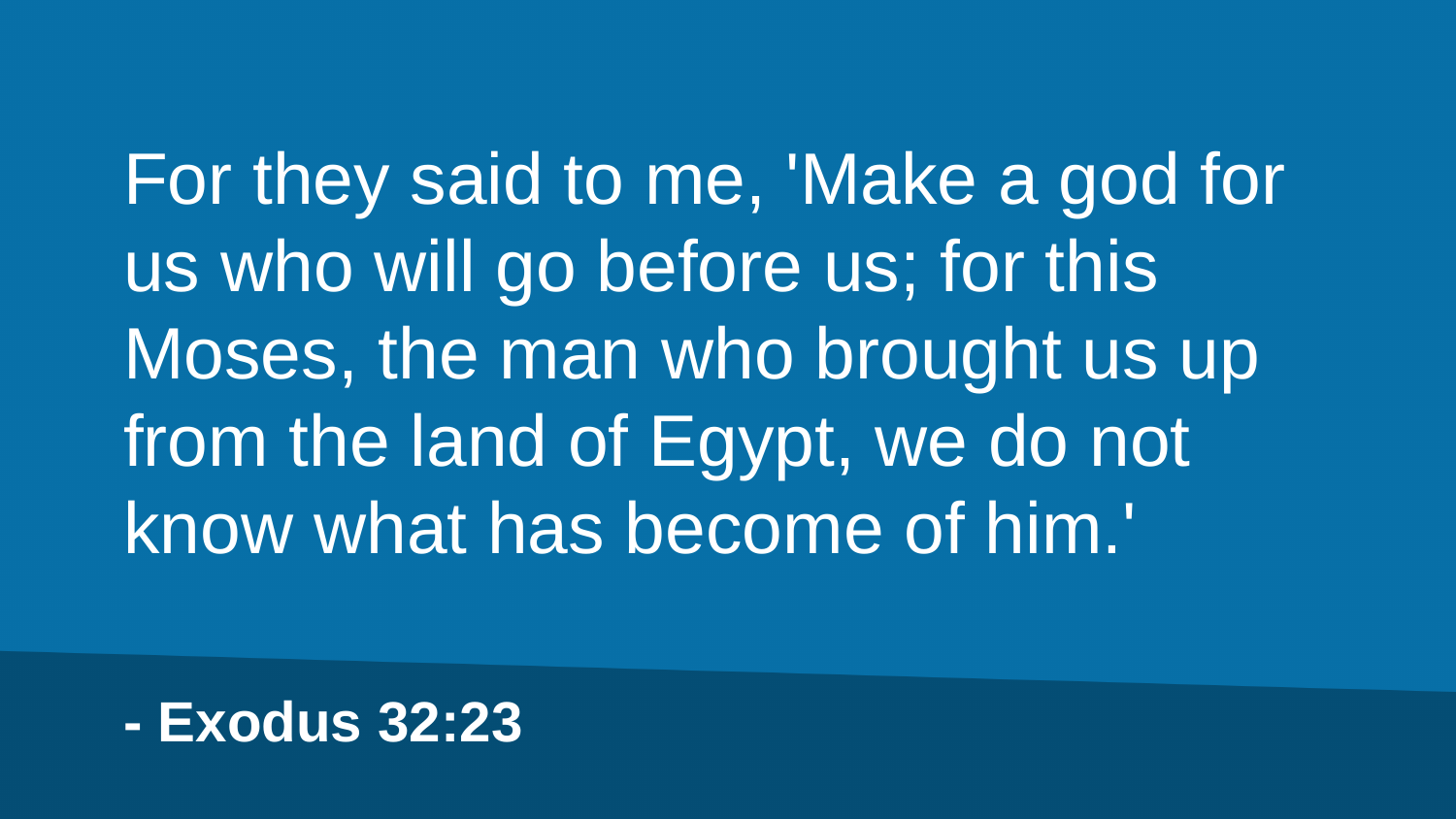

For they said to me, 'Make a god for us who will go before us; for this Moses, the man who brought us up from the land of Egypt, we do not know what has become of him.'
- Exodus 32:23